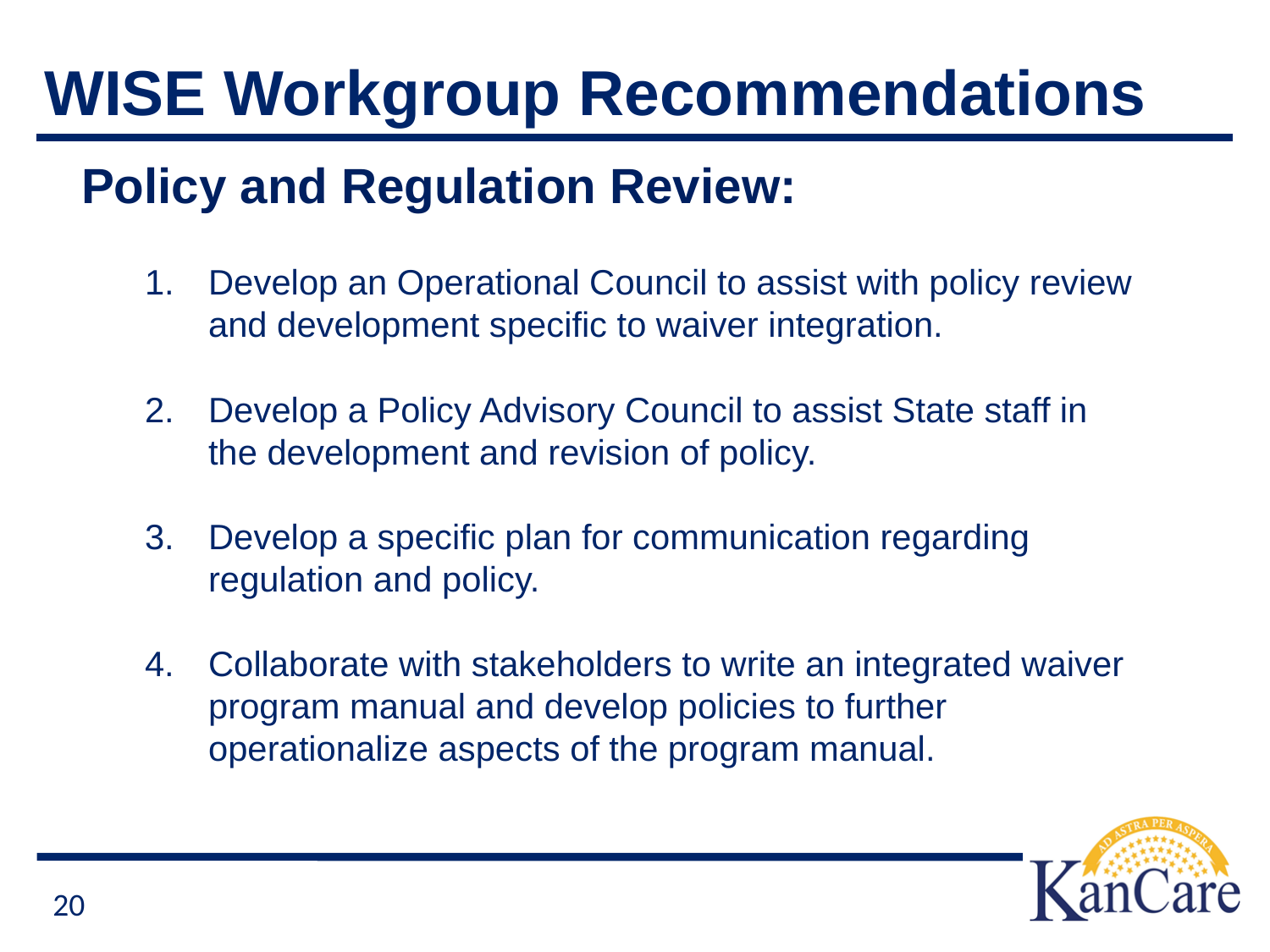

WISE Workgroup Recommendations
Policy and Regulation Review:

Develop an Operational Council to assist with policy review and development specific to waiver integration.
Develop a Policy Advisory Council to assist State staff in the development and revision of policy.
Develop a specific plan for communication regarding regulation and policy.
Collaborate with stakeholders to write an integrated waiver program manual and develop policies to further operationalize aspects of the program manual.